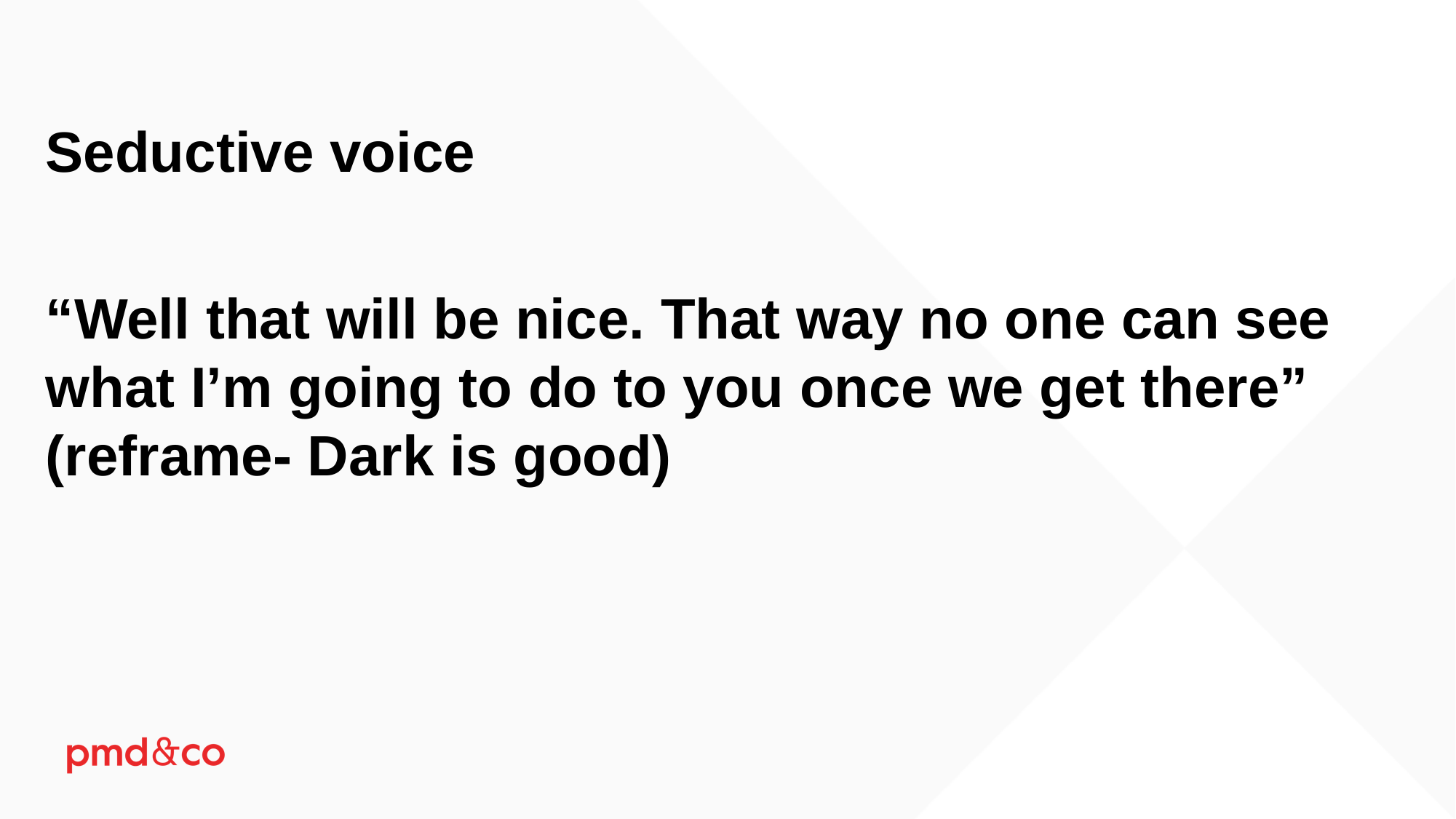

Seductive voice

“Well that will be nice. That way no one can see what I’m going to do to you once we get there” (reframe- Dark is good)